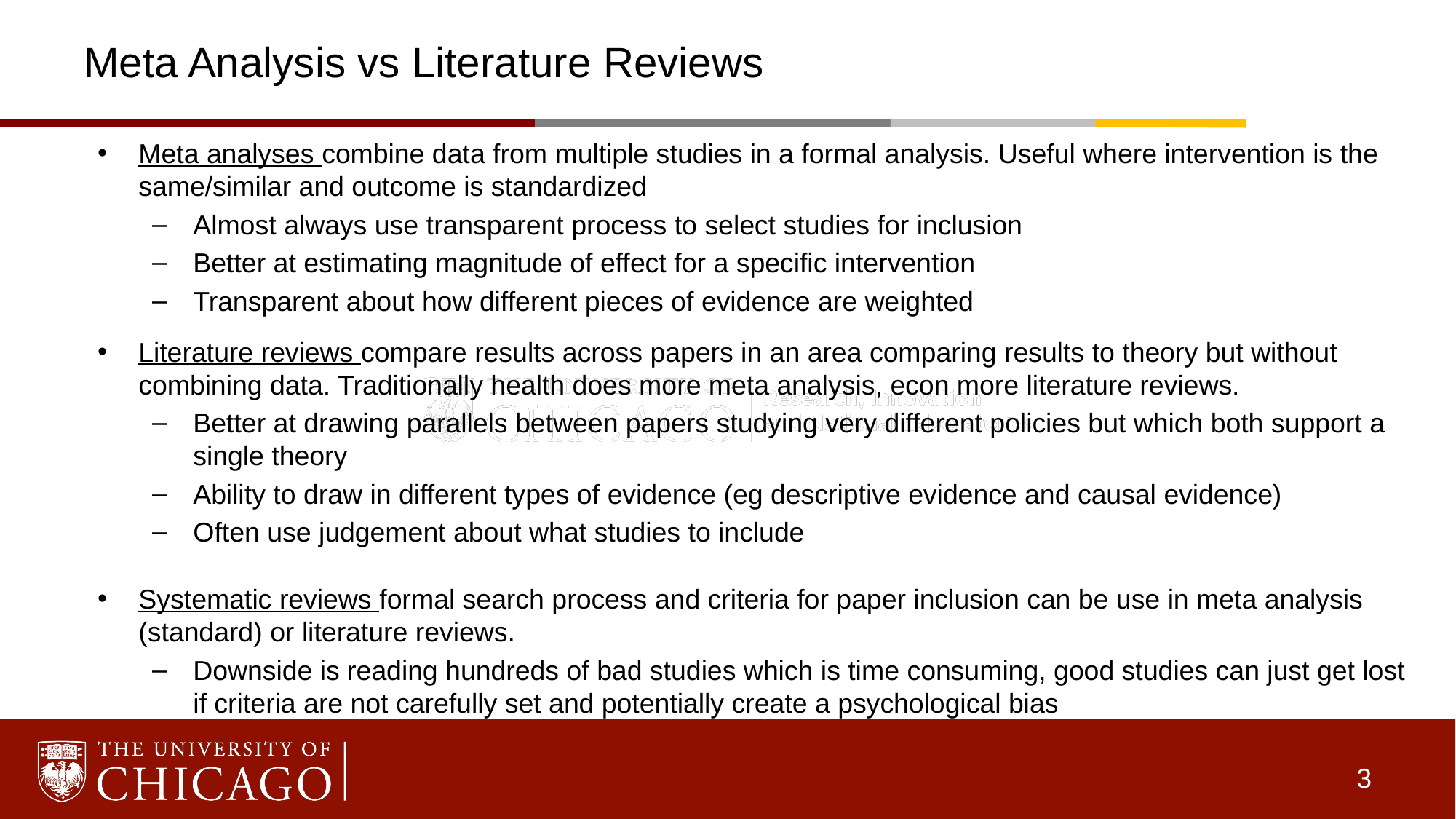

# Meta Analysis vs Literature Reviews
Meta analyses combine data from multiple studies in a formal analysis. Useful where intervention is the same/similar and outcome is standardized
Almost always use transparent process to select studies for inclusion
Better at estimating magnitude of effect for a specific intervention
Transparent about how different pieces of evidence are weighted

Literature reviews compare results across papers in an area comparing results to theory but without combining data. Traditionally health does more meta analysis, econ more literature reviews.
Better at drawing parallels between papers studying very different policies but which both support a single theory
Ability to draw in different types of evidence (eg descriptive evidence and causal evidence)
Often use judgement about what studies to include

Systematic reviews formal search process and criteria for paper inclusion can be use in meta analysis (standard) or literature reviews.
Downside is reading hundreds of bad studies which is time consuming, good studies can just get lost if criteria are not carefully set and potentially create a psychological bias